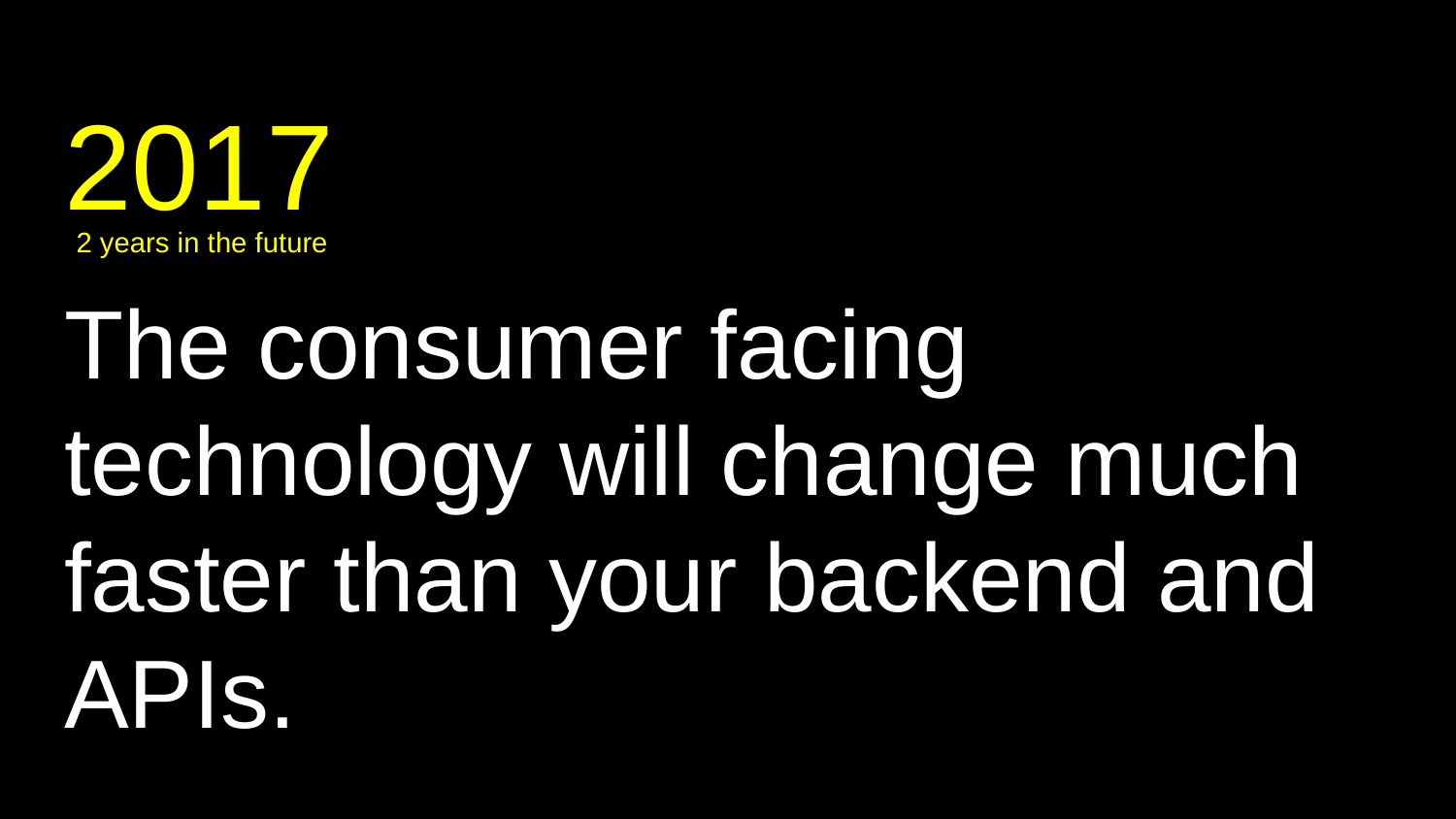

2017
2 years in the future
# The consumer facing technology will change much faster than your backend and APIs.